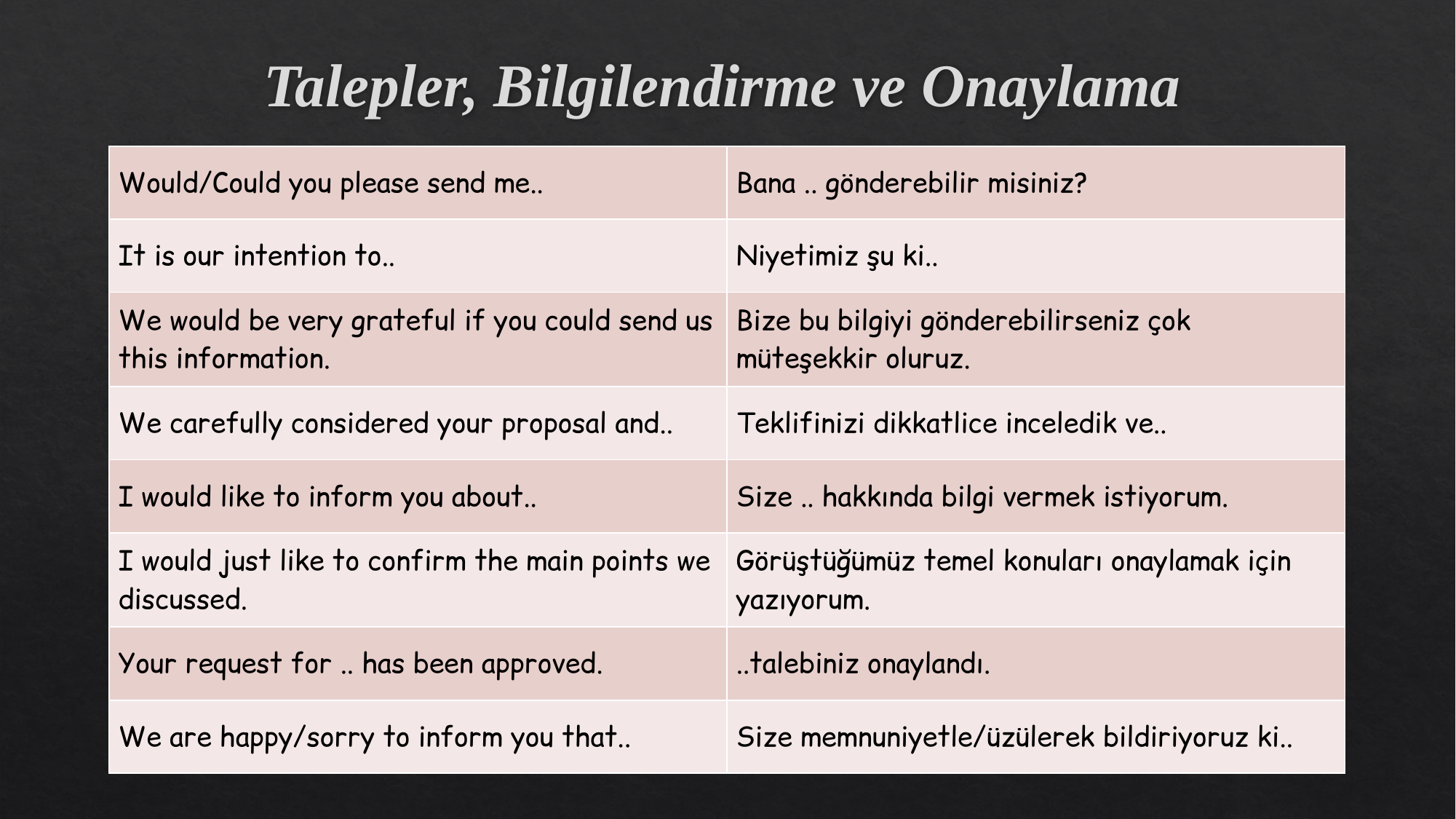

# Talepler, Bilgilendirme ve Onaylama
| Would/Could you please send me.. | Bana .. gönderebilir misiniz? |
| --- | --- |
| It is our intention to.. | Niyetimiz şu ki.. |
| We would be very grateful if you could send us this information. | Bize bu bilgiyi gönderebilirseniz çok müteşekkir oluruz. |
| We carefully considered your proposal and.. | Teklifinizi dikkatlice inceledik ve.. |
| I would like to inform you about.. | Size .. hakkında bilgi vermek istiyorum. |
| I would just like to confirm the main points we discussed. | Görüştüğümüz temel konuları onaylamak için yazıyorum. |
| Your request for .. has been approved. | ..talebiniz onaylandı. |
| We are happy/sorry to inform you that.. | Size memnuniyetle/üzülerek bildiriyoruz ki.. |